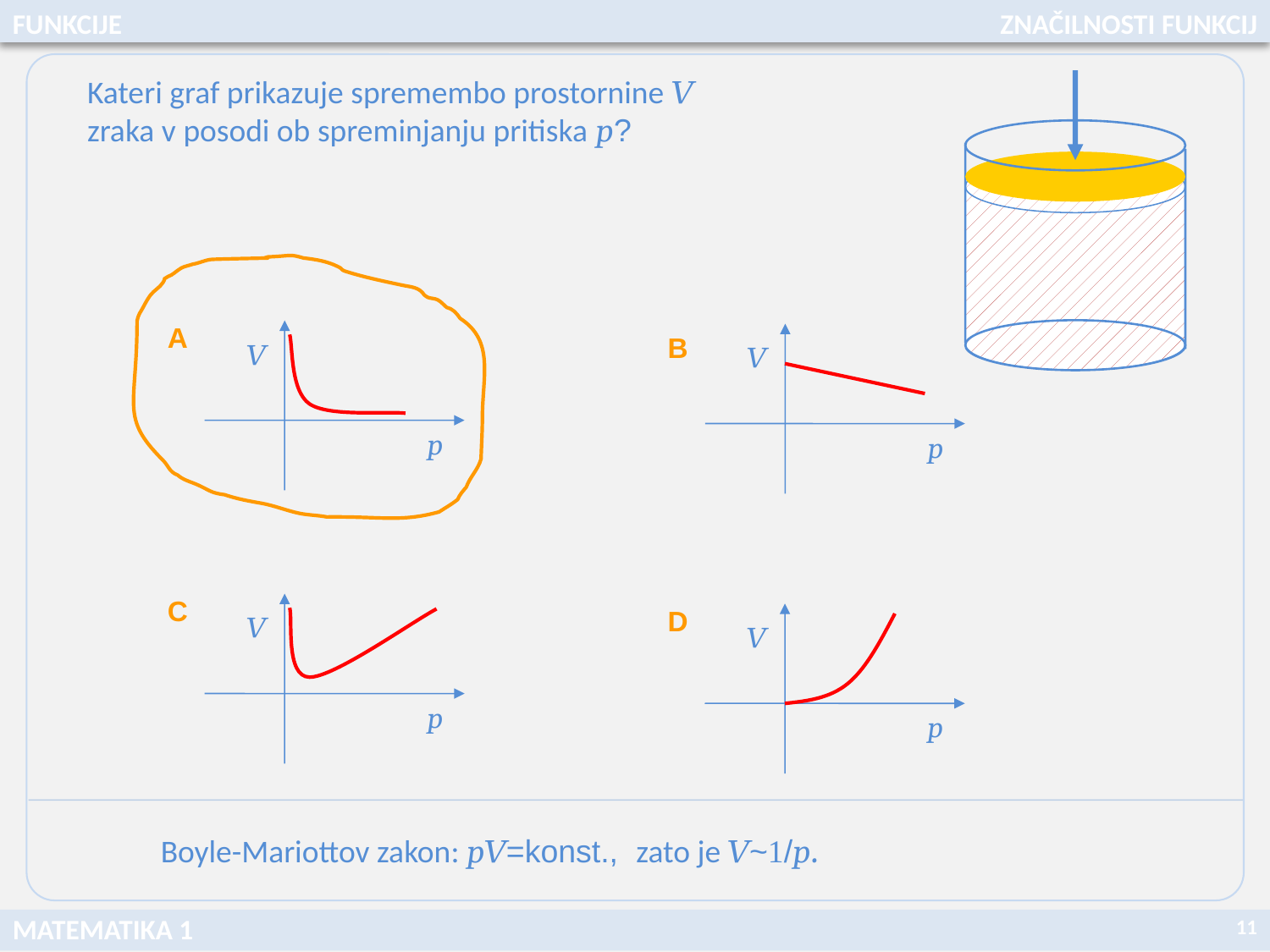

FUNKCIJE
ZNAČILNOSTI FUNKCIJ

Kateri graf prikazuje spremembo prostornine V zraka v posodi ob spreminjanju pritiska p?

A

V

p
B

V

p
C

V

p
D

V

p

Boyle-Mariottov zakon: pV=konst.,  zato je V~1/p.
11
MATEMATIKA 1